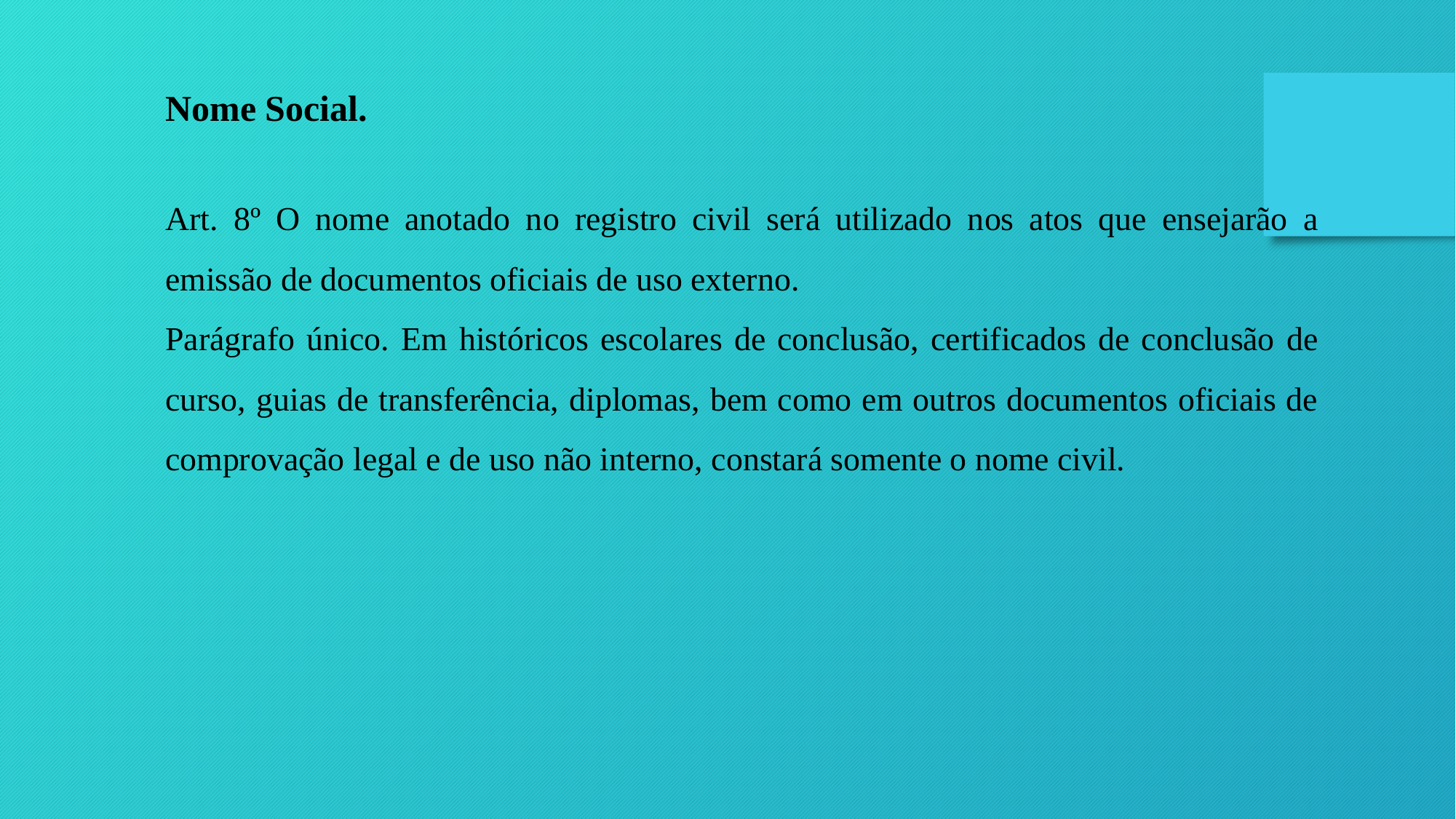

Nome Social.

Art. 8º O nome anotado no registro civil será utilizado nos atos que ensejarão a emissão de documentos oficiais de uso externo.
Parágrafo único. Em históricos escolares de conclusão, certificados de conclusão de curso, guias de transferência, diplomas, bem como em outros documentos oficiais de comprovação legal e de uso não interno, constará somente o nome civil.